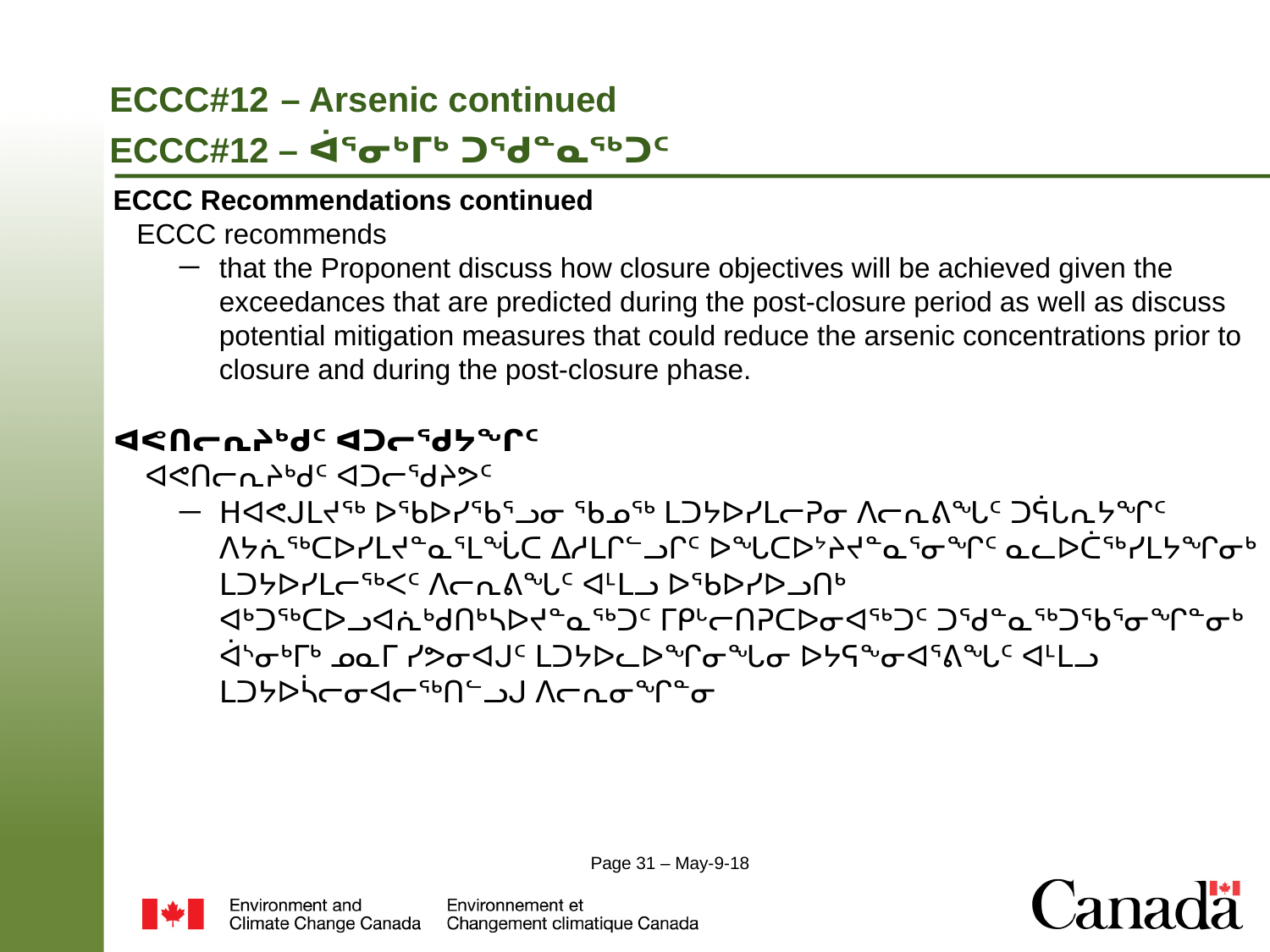

# ECCC#12 – Arsenic continued ECCC#12 – ᐋᕐᓂᒃᒥᒃ ᑐᖁᓐᓇᖅᑐᑦ
ECCC Recommendations continued
   ECCC recommends
that the Proponent discuss how closure objectives will be achieved given the exceedances that are predicted during the post-closure period as well as discuss potential mitigation measures that could reduce the arsenic concentrations prior to closure and during the post-closure phase.

ᐊᕙᑎᓕᕆᔨᒃᑯᑦ ᐊᑐᓕᖁᔭᖏᑦ
ᐊᕙᑎᓕᕆᔨᒃᑯᑦ ᐊᑐᓕᖁᔨᕗᑦ
ᕼᐊᕙᒍᒪᔪᖅ ᐅᖃᐅᓯᖃᕐᓗᓂ ᖃᓄᖅ ᒪᑐᔭᐅᓯᒪᓕᕈᓂ ᐱᓕᕆᕕᖓᑦ ᑐᕌᒐᕆᔭᖏᑦ ᐱᔭᕇᖅᑕᐅᓯᒪᔪᓐᓇᕐᒪᖔᑕ ᐃᓱᒪᒋᓪᓗᒋᑦ ᐅᖓᑕᐅᔾᔨᔪᓐᓇᕐᓂᖏᑦ ᓇᓚᐅᑖᖅᓯᒪᔭᖏᓂᒃ ᒪᑐᔭᐅᓯᒪᓕᖅᐸᑦ ᐱᓕᕆᕕᖓᑦ ᐊᒻᒪᓗ ᐅᖃᐅᓯᐅᓗᑎᒃ ᐊᒃᑐᖅᑕᐅᓗᐊᕇᒃᑯᑎᒃᓴᐅᔪᓐᓇᖅᑐᑦ ᒥᑭᒡᓕᑎᕈᑕᐅᓂᐊᖅᑐᑦ ᑐᖁᓐᓇᖅᑐᖃᕐᓂᖏᓐᓂᒃ ᐋᔅᓂᒃᒥᒃ ᓄᓇᒥ ᓯᕗᓂᐊᒍᑦ ᒪᑐᔭᐅᓚᐅᖏᓂᖓᓂ ᐅᔭᕋᖕᓂᐊᕐᕕᖓᑦ ᐊᒻᒪᓗ ᒪᑐᔭᐅᓵᓕᓂᐊᓕᖅᑎᓪᓗᒍ ᐱᓕᕆᓂᖏᓐᓂ